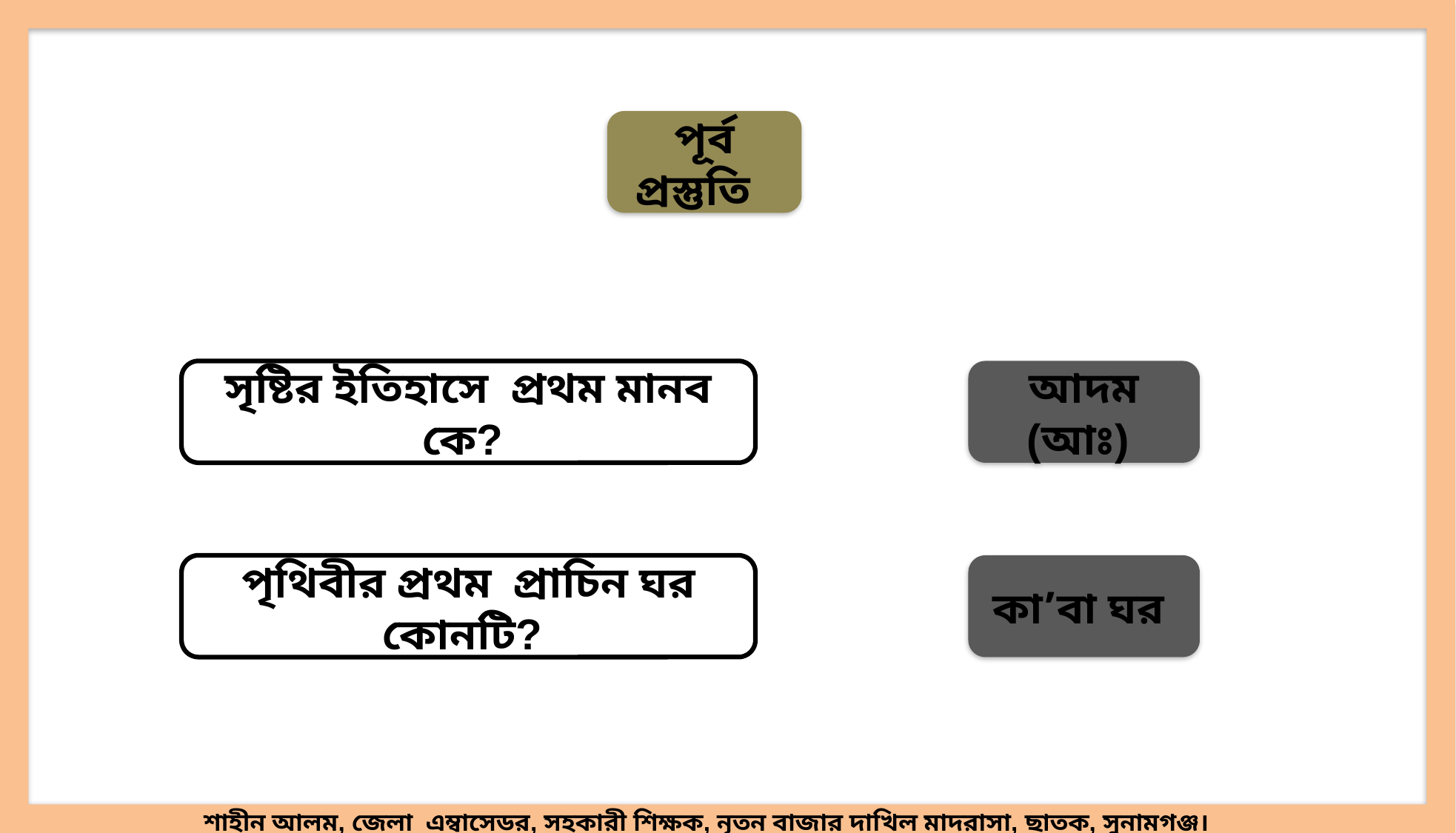

পূর্ব প্রস্তুতি
সৃষ্টির ইতিহাসে  প্রথম মানব কে?
আদম (আঃ)
পৃথিবীর প্রথম  প্রাচিন ঘর কোনটি?
কা’বা ঘর